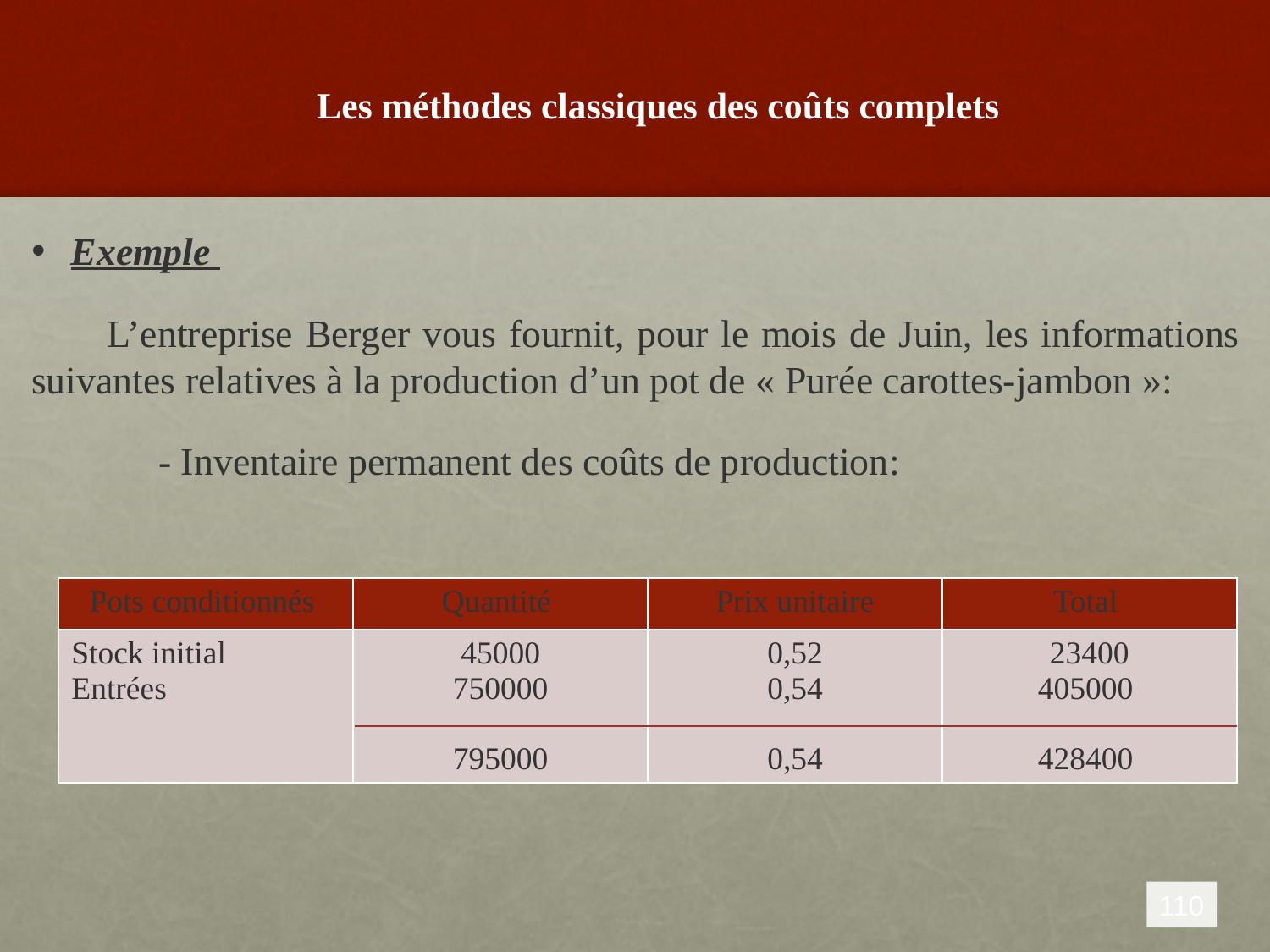

# Les méthodes classiques des coûts complets
Exemple
      L’entreprise Berger vous fournit, pour le mois de Juin, les informations suivantes relatives à la production d’un pot de « Purée carottes-jambon »:
	- Inventaire permanent des coûts de production:
| Pots conditionnés | Quantité | Prix unitaire | Total |
| --- | --- | --- | --- |
| Stock initial Entrées | 45000 750000 795000 | 0,52 0,54 0,54 | 23400 405000 428400 |
110